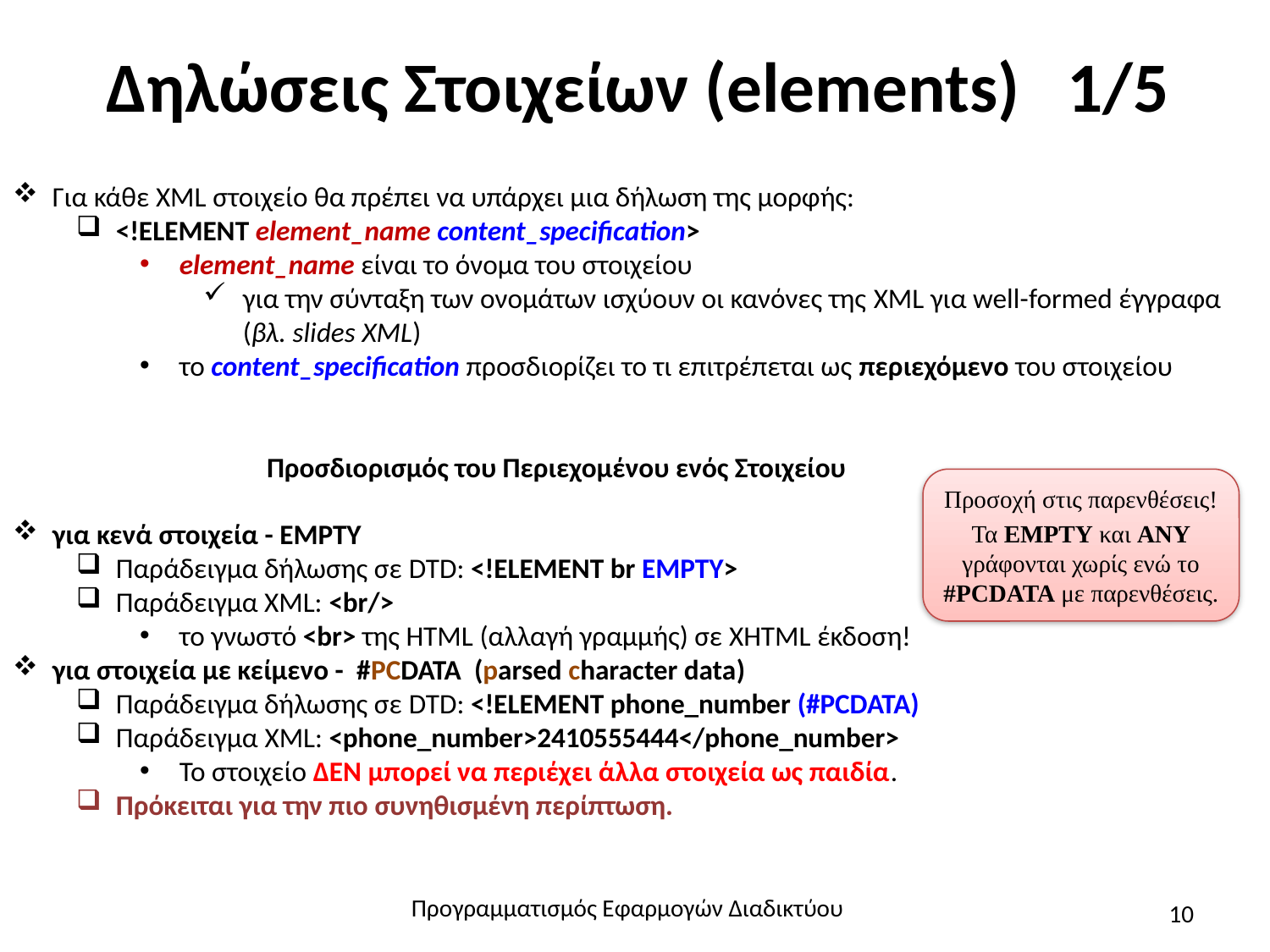

# Δηλώσεις Στοιχείων (elements)   1/5
Για κάθε XML στοιχείο θα πρέπει να υπάρχει μια δήλωση της μορφής:
<!ELEMENT element_name content_specification>
element_name είναι το όνομα του στοιχείου
για την σύνταξη των ονομάτων ισχύουν οι κανόνες της XML για well-formed έγγραφα (βλ. slides XML)
το content_specification προσδιορίζει το τι επιτρέπεται ως περιεχόμενο του στοιχείου

		Προσδιορισμός του Περιεχομένου ενός Στοιχείου

για κενά στοιχεία - EMPTY
Παράδειγμα δήλωσης σε DTD: <!ELEMENT br EMPTY>
Παράδειγμα XML: <br/>
το γνωστό <br> της HTML (αλλαγή γραμμής) σε XHTML έκδοση!
για στοιχεία με κείμενο -  #PCDATA  (parsed character data)
Παράδειγμα δήλωσης σε DTD: <!ELEMENT phone_number (#PCDATA)
Παράδειγμα XML: <phone_number>2410555444</phone_number>
Το στοιχείο ΔΕΝ μπορεί να περιέχει άλλα στοιχεία ως παιδία.
Πρόκειται για την πιο συνηθισμένη περίπτωση.
Προσοχή στις παρενθέσεις!
Τα EMPTY και ANY γράφονται χωρίς ενώ το #PCDATA με παρενθέσεις.
Προγραμματισμός Εφαρμογών Διαδικτύου
10